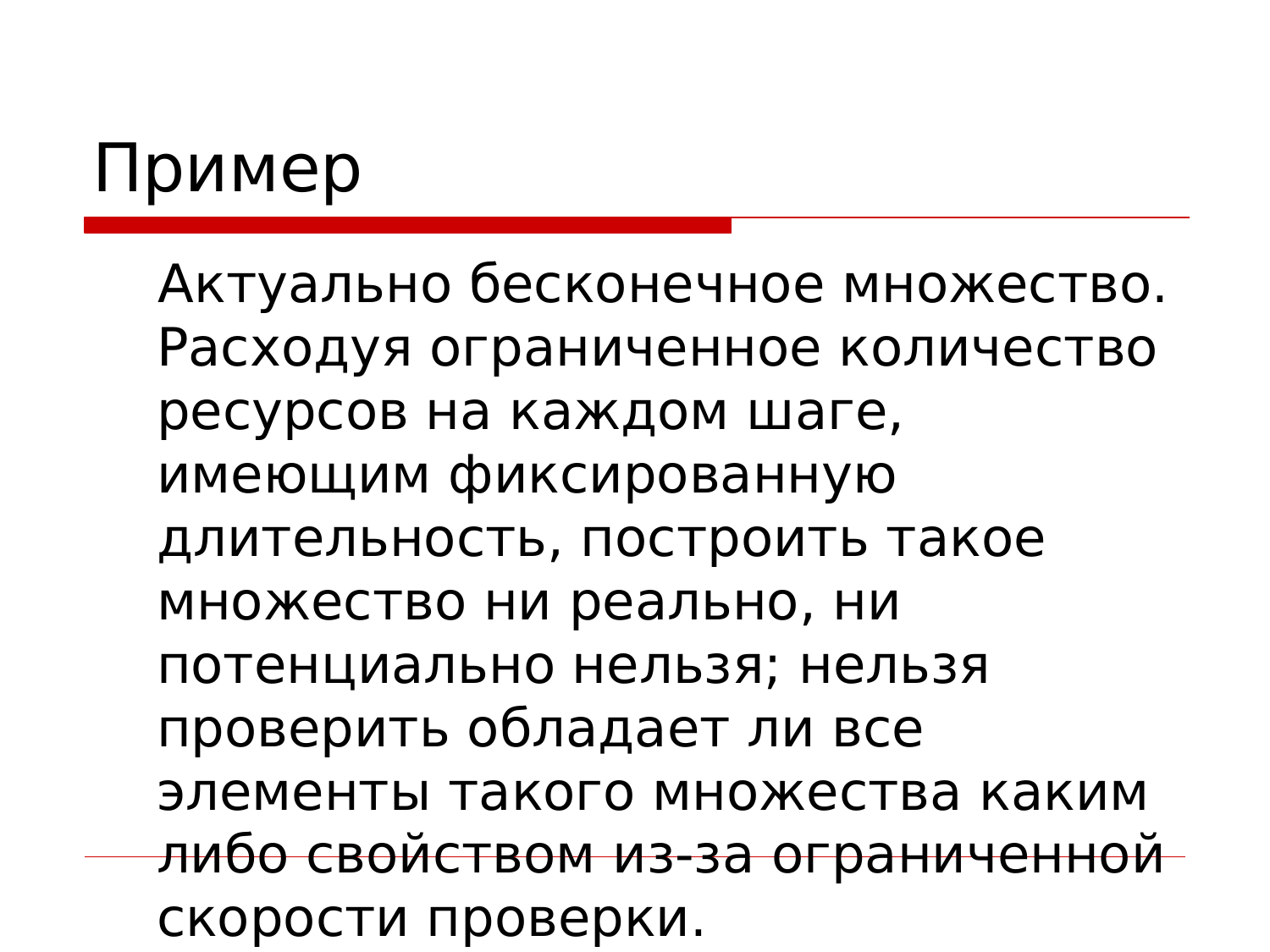

# Пример
    Актуально бесконечное множество. Расходуя ограниченное количество ресурсов на каждом шаге, имеющим фиксированную длительность, построить такое множество ни реально, ни потенциально нельзя; нельзя проверить обладает ли все элементы такого множества каким либо свойством из-за ограниченной скорости проверки.